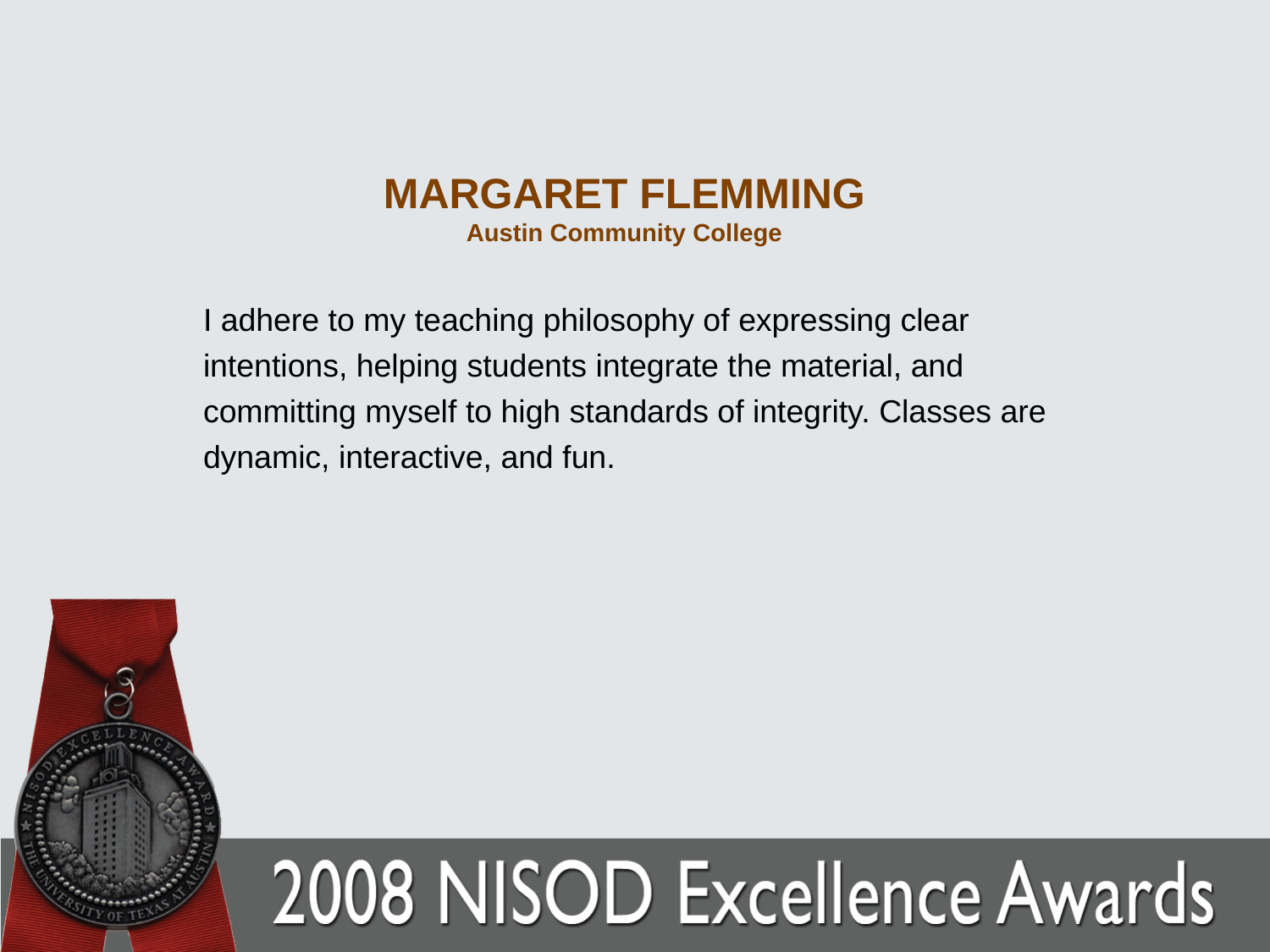

# MARGARET FLEMMING Austin Community College
I adhere to my teaching philosophy of expressing clear intentions, helping students integrate the material, and committing myself to high standards of integrity. Classes are dynamic, interactive, and fun.